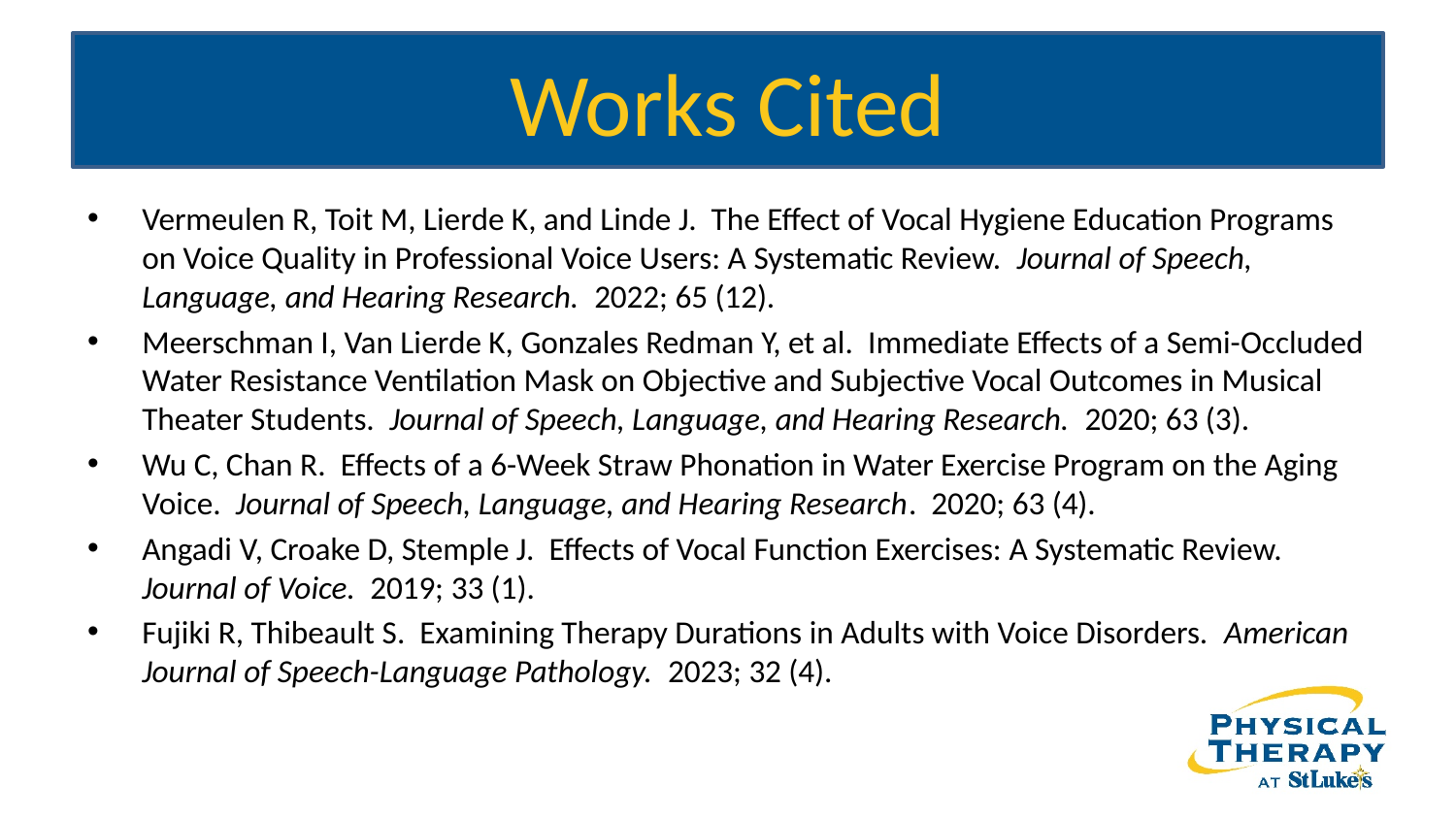

# Works Cited
Vermeulen R, Toit M, Lierde K, and Linde J.  The Effect of Vocal Hygiene Education Programs on Voice Quality in Professional Voice Users: A Systematic Review.  Journal of Speech, Language, and Hearing Research.  2022; 65 (12).
Meerschman I, Van Lierde K, Gonzales Redman Y, et al.  Immediate Effects of a Semi-Occluded Water Resistance Ventilation Mask on Objective and Subjective Vocal Outcomes in Musical Theater Students.  Journal of Speech, Language, and Hearing Research.  2020; 63 (3).
Wu C, Chan R.  Effects of a 6-Week Straw Phonation in Water Exercise Program on the Aging Voice.  Journal of Speech, Language, and Hearing Research.  2020; 63 (4).
Angadi V, Croake D, Stemple J.  Effects of Vocal Function Exercises: A Systematic Review.  Journal of Voice.  2019; 33 (1).
Fujiki R, Thibeault S.  Examining Therapy Durations in Adults with Voice Disorders.  American Journal of Speech-Language Pathology.  2023; 32 (4).